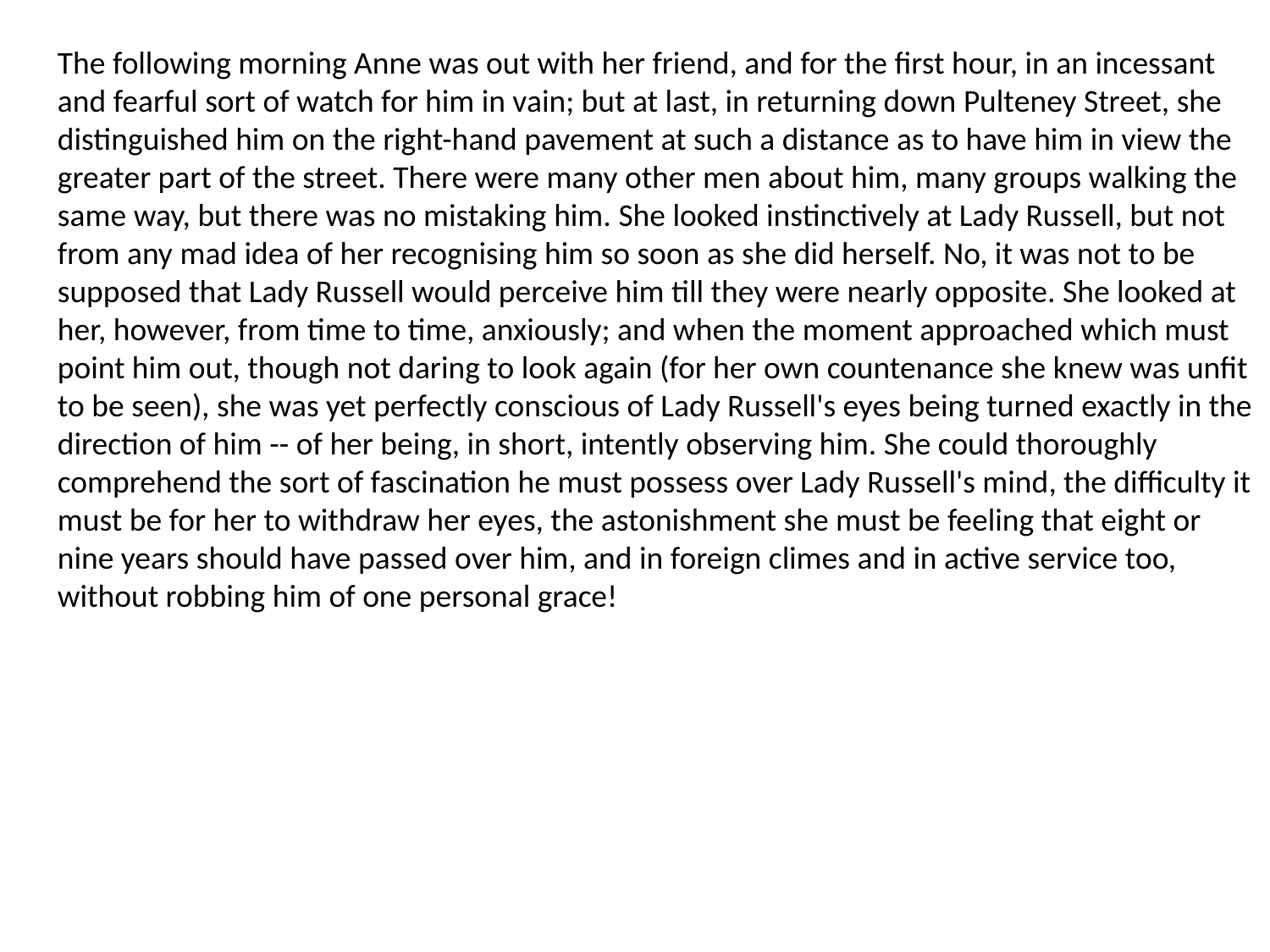

The following morning Anne was out with her friend, and for the first hour, in an incessant and fearful sort of watch for him in vain; but at last, in returning down Pulteney Street, she distinguished him on the right-hand pavement at such a distance as to have him in view the greater part of the street. There were many other men about him, many groups walking the same way, but there was no mistaking him. She looked instinctively at Lady Russell, but not from any mad idea of her recognising him so soon as she did herself. No, it was not to be supposed that Lady Russell would perceive him till they were nearly opposite. She looked at her, however, from time to time, anxiously; and when the moment approached which must point him out, though not daring to look again (for her own countenance she knew was unfit to be seen), she was yet perfectly conscious of Lady Russell's eyes being turned exactly in the direction of him -- of her being, in short, intently observing him. She could thoroughly comprehend the sort of fascination he must possess over Lady Russell's mind, the difficulty it must be for her to withdraw her eyes, the astonishment she must be feeling that eight or nine years should have passed over him, and in foreign climes and in active service too, without robbing him of one personal grace!
#